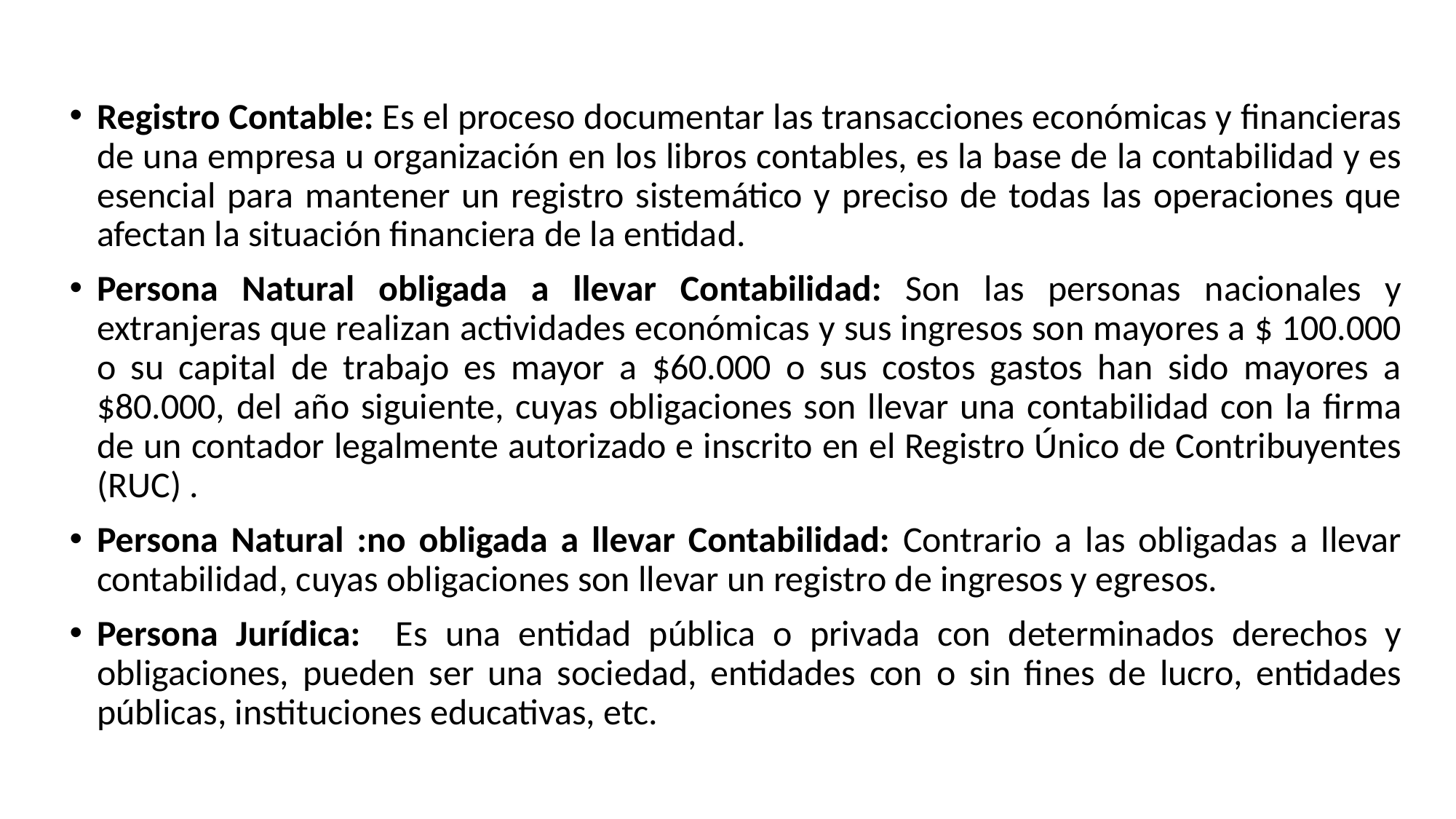

Registro Contable: Es el proceso documentar las transacciones económicas y financieras de una empresa u organización en los libros contables, es la base de la contabilidad y es esencial para mantener un registro sistemático y preciso de todas las operaciones que afectan la situación financiera de la entidad.
Persona Natural obligada a llevar Contabilidad: Son las personas nacionales y extranjeras que realizan actividades económicas y sus ingresos son mayores a $ 100.000 o su capital de trabajo es mayor a $60.000 o sus costos gastos han sido mayores a $80.000, del año siguiente, cuyas obligaciones son llevar una contabilidad con la firma de un contador legalmente autorizado e inscrito en el Registro Único de Contribuyentes (RUC) .
Persona Natural :no obligada a llevar Contabilidad: Contrario a las obligadas a llevar contabilidad, cuyas obligaciones son llevar un registro de ingresos y egresos.
Persona Jurídica:  Es una entidad pública o privada con determinados derechos y obligaciones, pueden ser una sociedad, entidades con o sin fines de lucro, entidades públicas, instituciones educativas, etc.